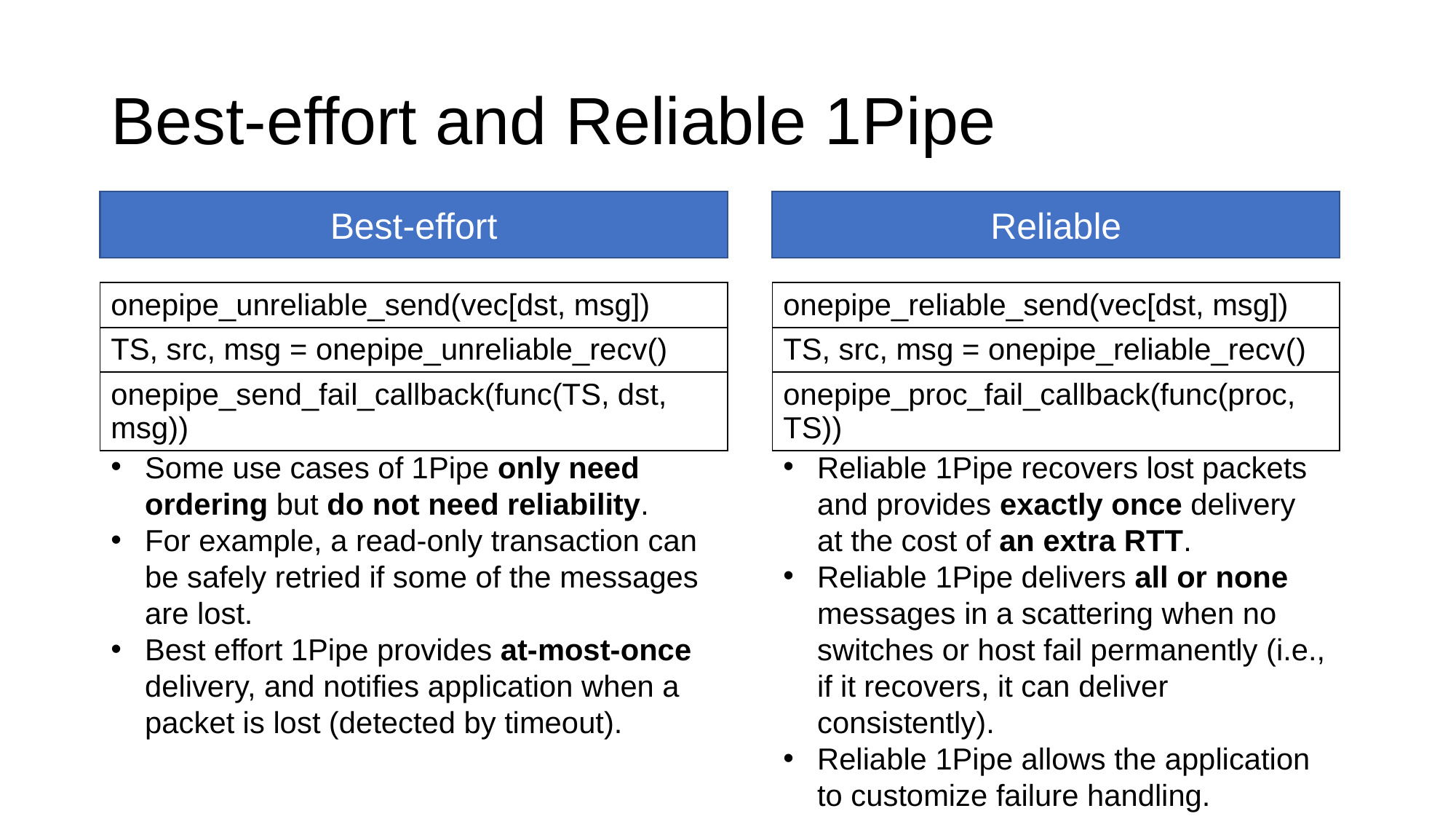

# Best-effort and Reliable 1Pipe
Best-effort
Reliable
| onepipe\_unreliable\_send(vec[dst, msg]) |
| --- |
| TS, src, msg = onepipe\_unreliable\_recv() |
| onepipe\_send\_fail\_callback(func(TS, dst, msg)) |
| onepipe\_reliable\_send(vec[dst, msg]) |
| --- |
| TS, src, msg = onepipe\_reliable\_recv() |
| onepipe\_proc\_fail\_callback(func(proc, TS)) |
Some use cases of 1Pipe only need ordering but do not need reliability.
For example, a read-only transaction can be safely retried if some of the messages are lost.
Best effort 1Pipe provides at-most-once delivery, and notifies application when a packet is lost (detected by timeout).
Reliable 1Pipe recovers lost packets and provides exactly once delivery at the cost of an extra RTT.
Reliable 1Pipe delivers all or none messages in a scattering when no switches or host fail permanently (i.e., if it recovers, it can deliver consistently).
Reliable 1Pipe allows the application to customize failure handling.